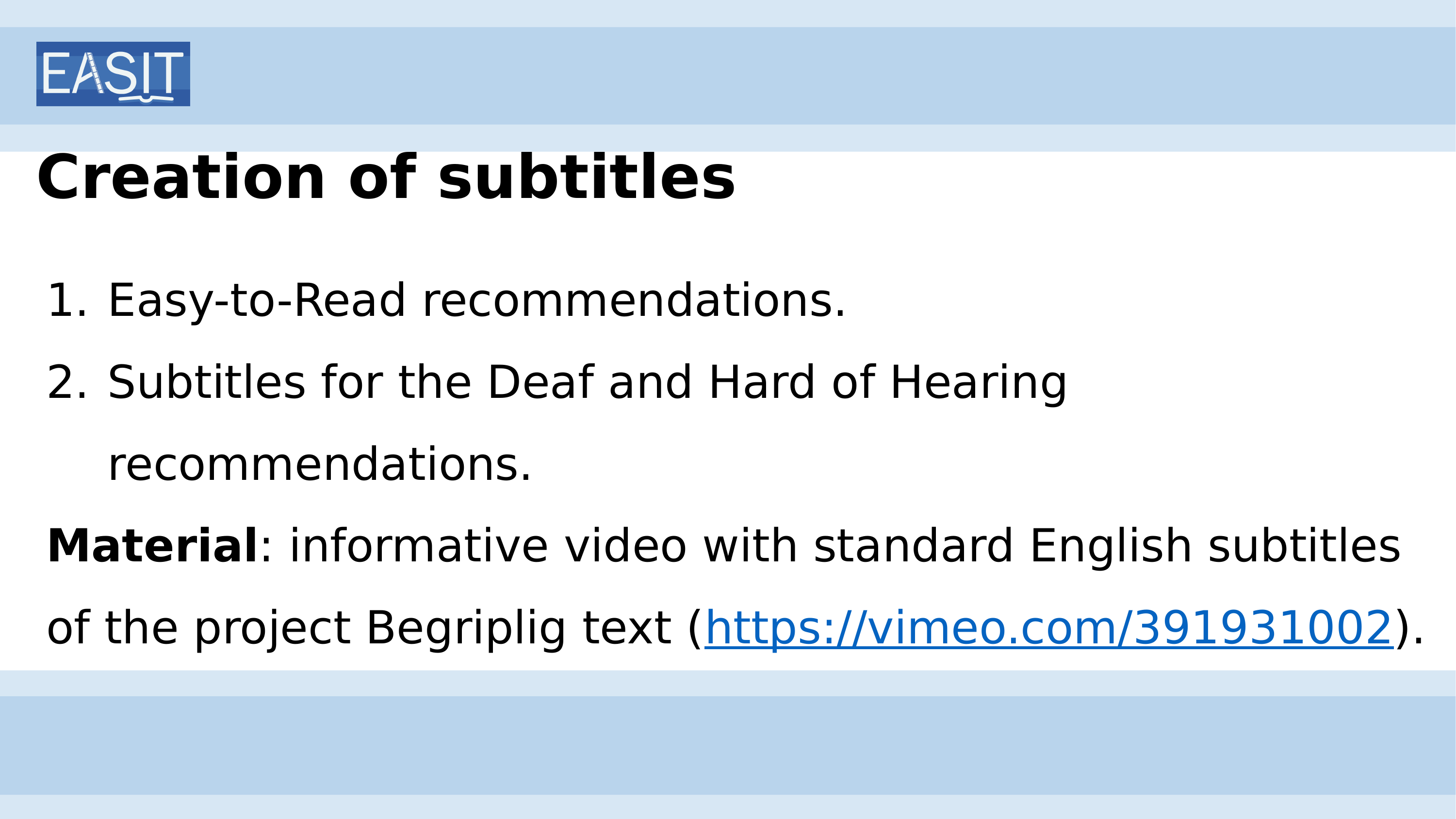

# Creation of subtitles
Easy-to-Read recommendations.
Subtitles for the Deaf and Hard of Hearing recommendations.
Material: informative video with standard English subtitles
of the project Begriplig text (https://vimeo.com/391931002).